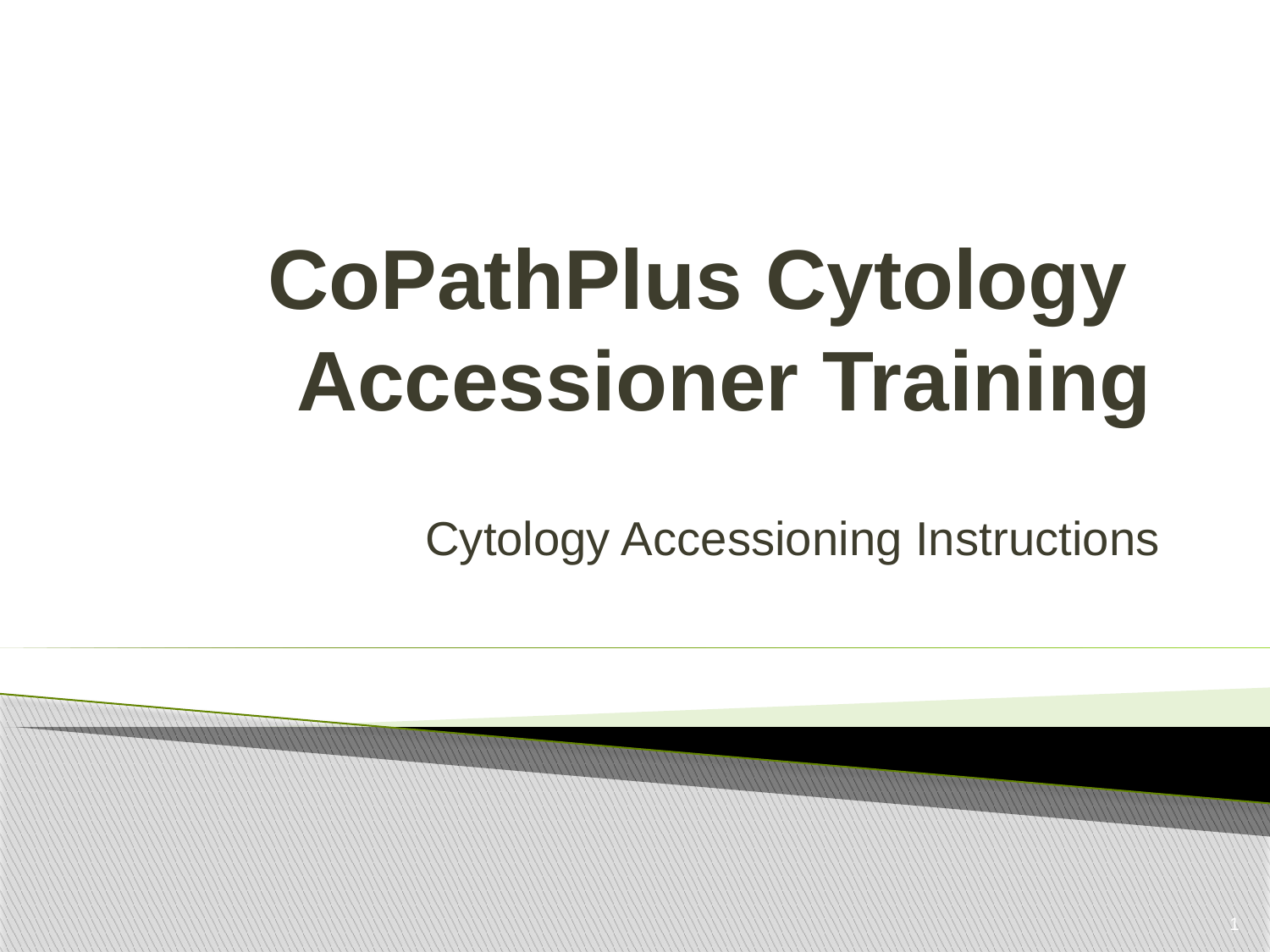

# CoPathPlus Cytology Accessioner Training
Cytology Accessioning Instructions
1